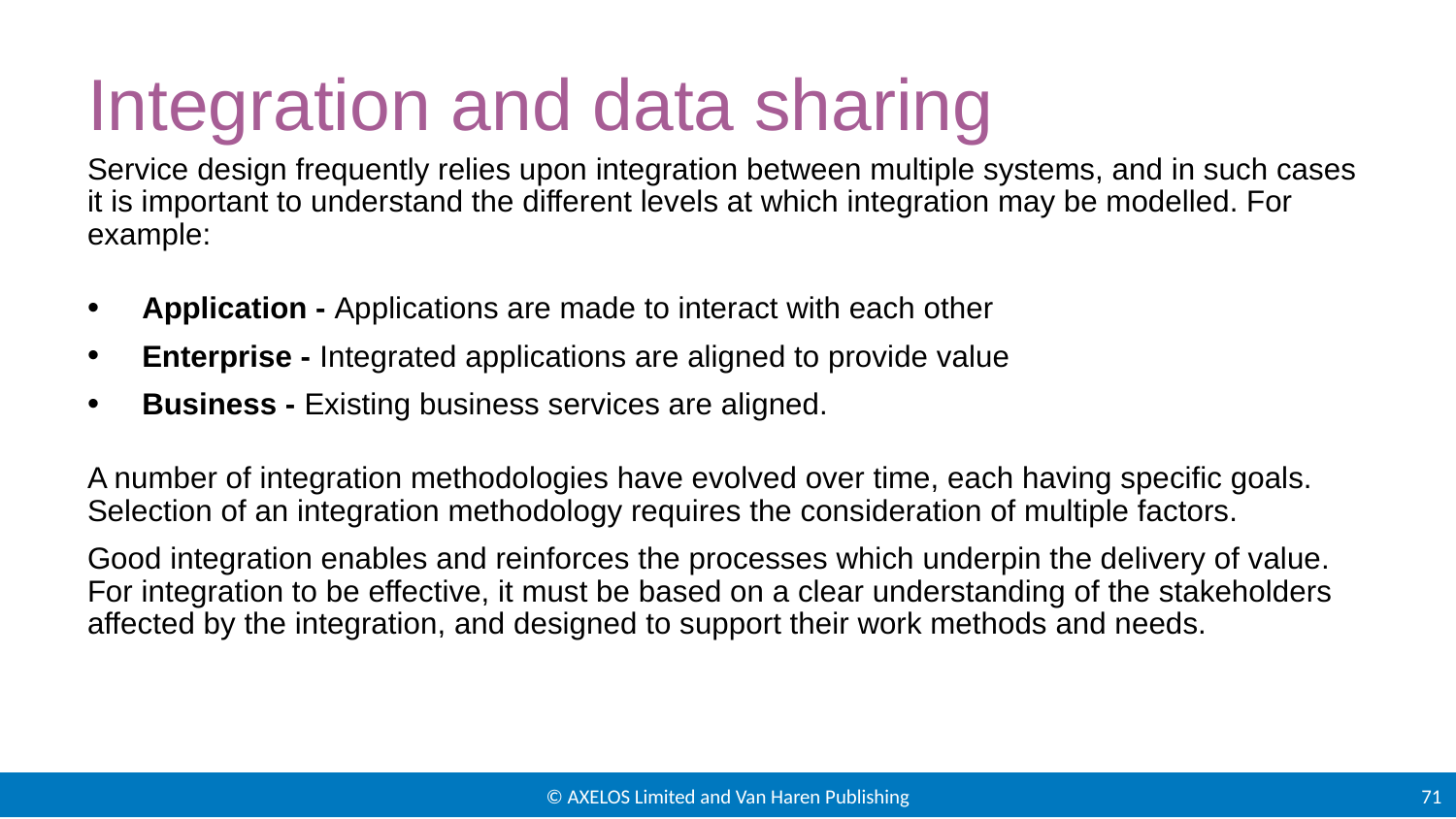

# Integration and data sharing
Service design frequently relies upon integration between multiple systems, and in such cases it is important to understand the different levels at which integration may be modelled. For example:

Application - Applications are made to interact with each other
Enterprise - Integrated applications are aligned to provide value
Business - Existing business services are aligned.

A number of integration methodologies have evolved over time, each having specific goals. Selection of an integration methodology requires the consideration of multiple factors.
Good integration enables and reinforces the processes which underpin the delivery of value. For integration to be effective, it must be based on a clear understanding of the stakeholders affected by the integration, and designed to support their work methods and needs.